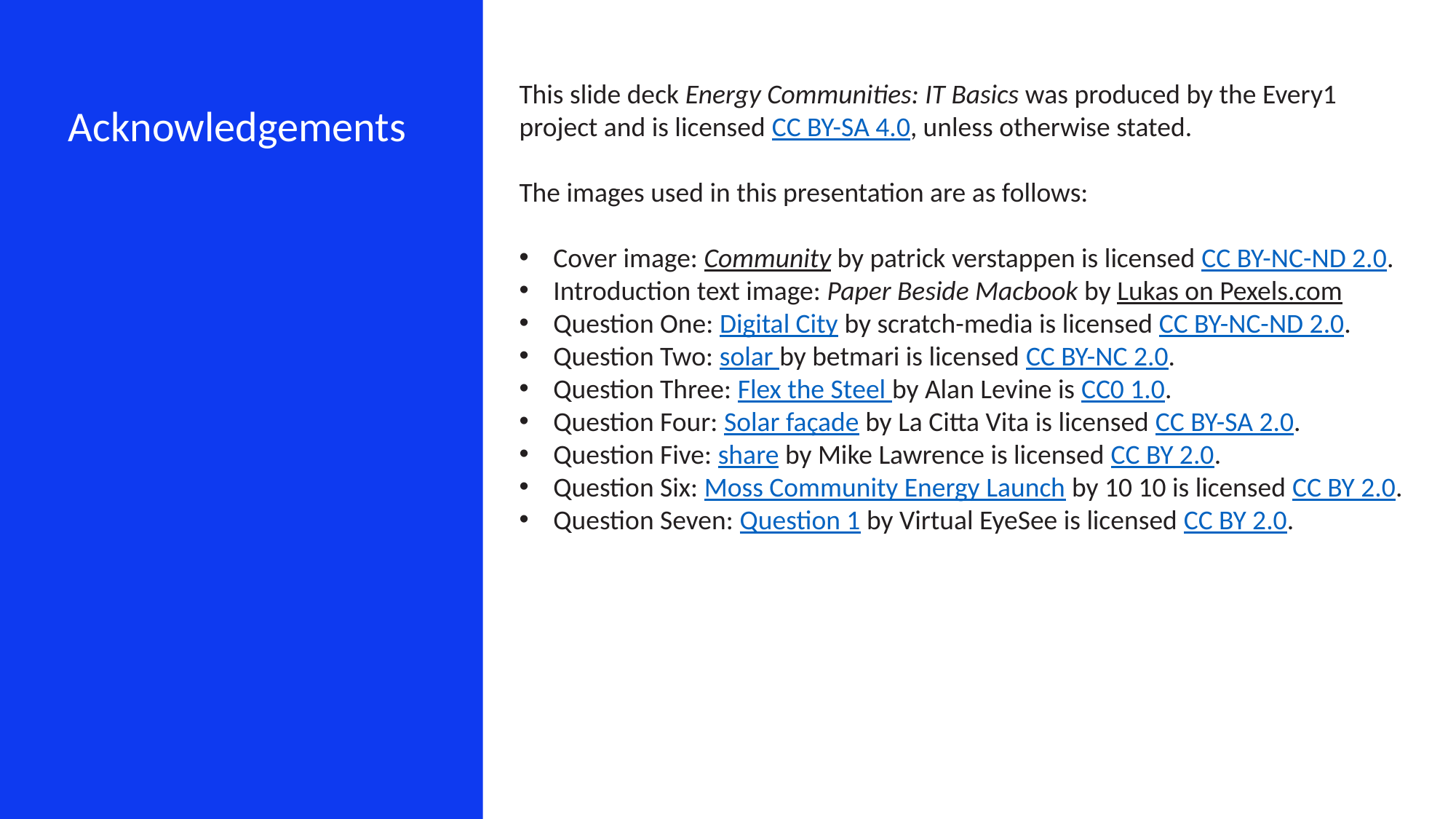

This slide deck Energy Communities: IT Basics was produced by the Every1 project and is licensed CC BY-SA 4.0, unless otherwise stated.

The images used in this presentation are as follows:

Cover image: Community by patrick verstappen is licensed CC BY-NC-ND 2.0.
Introduction text image: Paper Beside Macbook by Lukas on Pexels.com
Question One: Digital City by scratch-media is licensed CC BY-NC-ND 2.0.
Question Two: solar by betmari is licensed CC BY-NC 2.0.
Question Three: Flex the Steel by Alan Levine is CC0 1.0.
Question Four: Solar façade by La Citta Vita is licensed CC BY-SA 2.0.
Question Five: share by Mike Lawrence is licensed CC BY 2.0.
Question Six: Moss Community Energy Launch by 10 10 is licensed CC BY 2.0.
Question Seven: Question 1 by Virtual EyeSee is licensed CC BY 2.0.

Acknowledgements